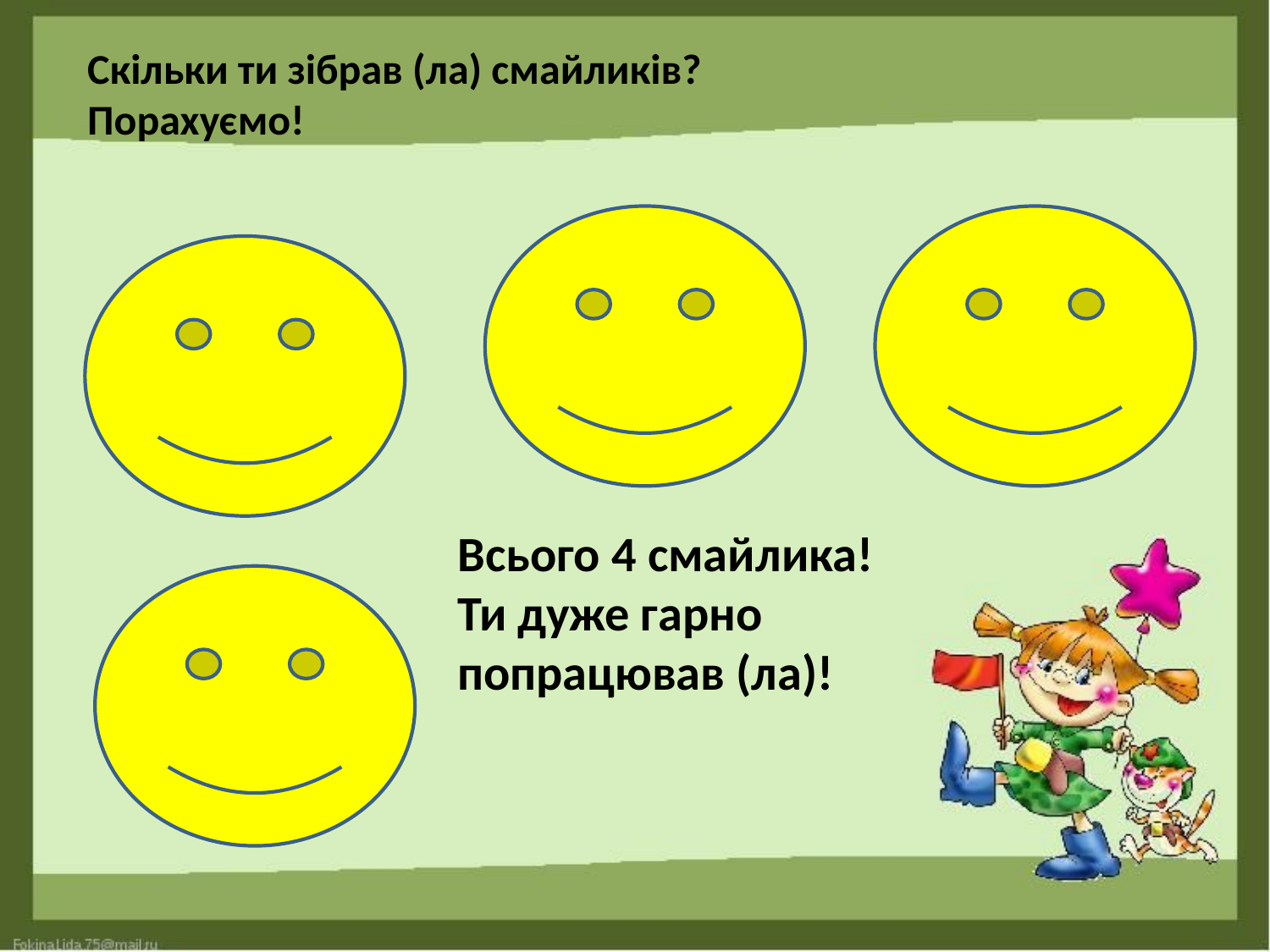

Скільки ти зібрав (ла) смайликів?
Порахуємо!

Всього 4 смайлика!
Ти дуже гарно попрацював (ла)!